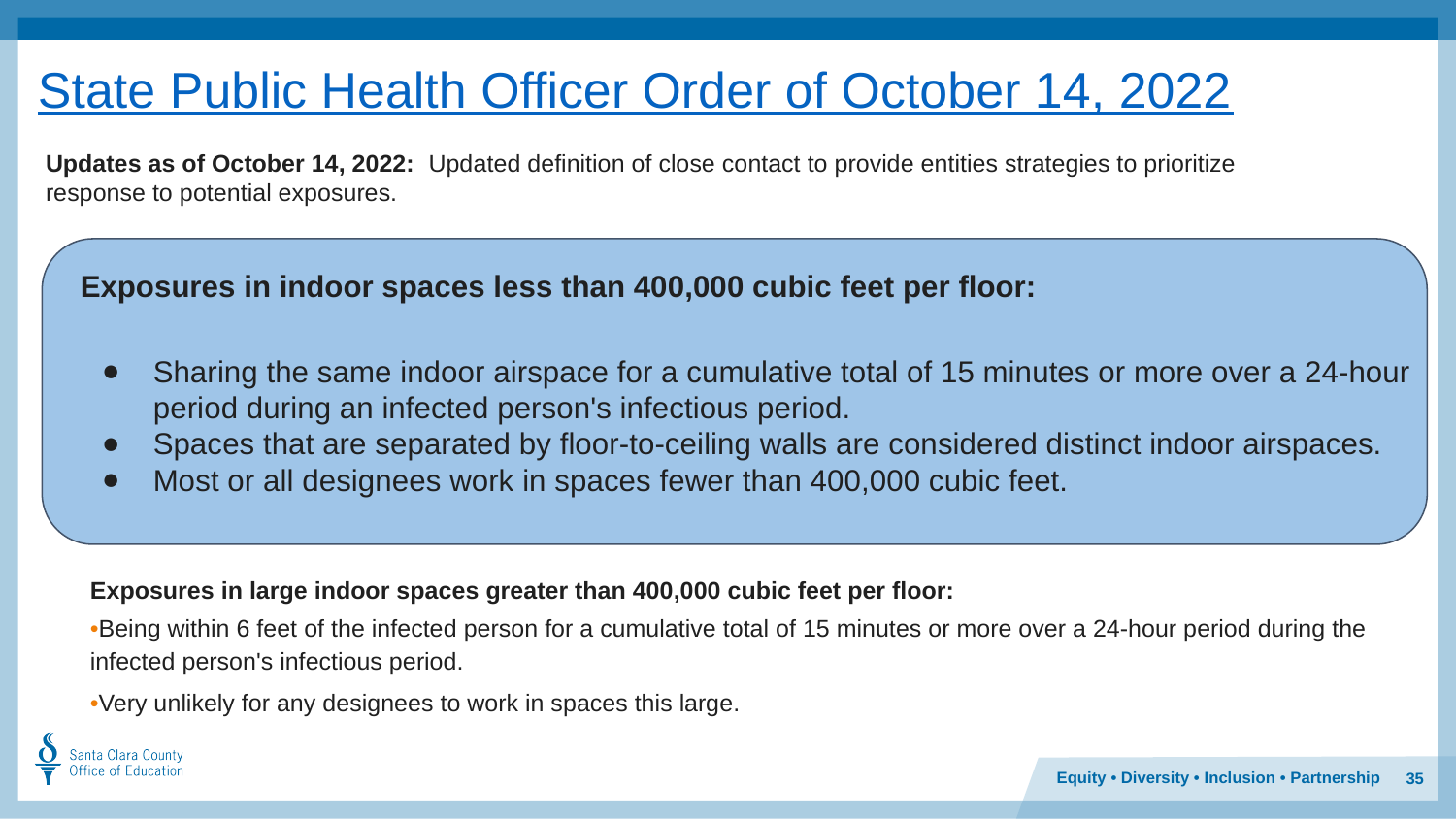

# State Public Health Officer Order of October 14, 2022
Updates as of October 14, 2022:  Updated definition of close contact to provide entities strategies to prioritize response to potential exposures.

Exposures in indoor spaces less than 400,000 cubic feet per floor:

Sharing the same indoor airspace for a cumulative total of 15 minutes or more over a 24-hour period during an infected person's infectious period.
Spaces that are separated by floor-to-ceiling walls are considered distinct indoor airspaces.
Most or all designees work in spaces fewer than 400,000 cubic feet.

Exposures in large indoor spaces greater than 400,000 cubic feet per floor:
•Being within 6 feet of the infected person for a cumulative total of 15 minutes or more over a 24-hour period during the infected person's infectious period.
•Very unlikely for any designees to work in spaces this large.

35